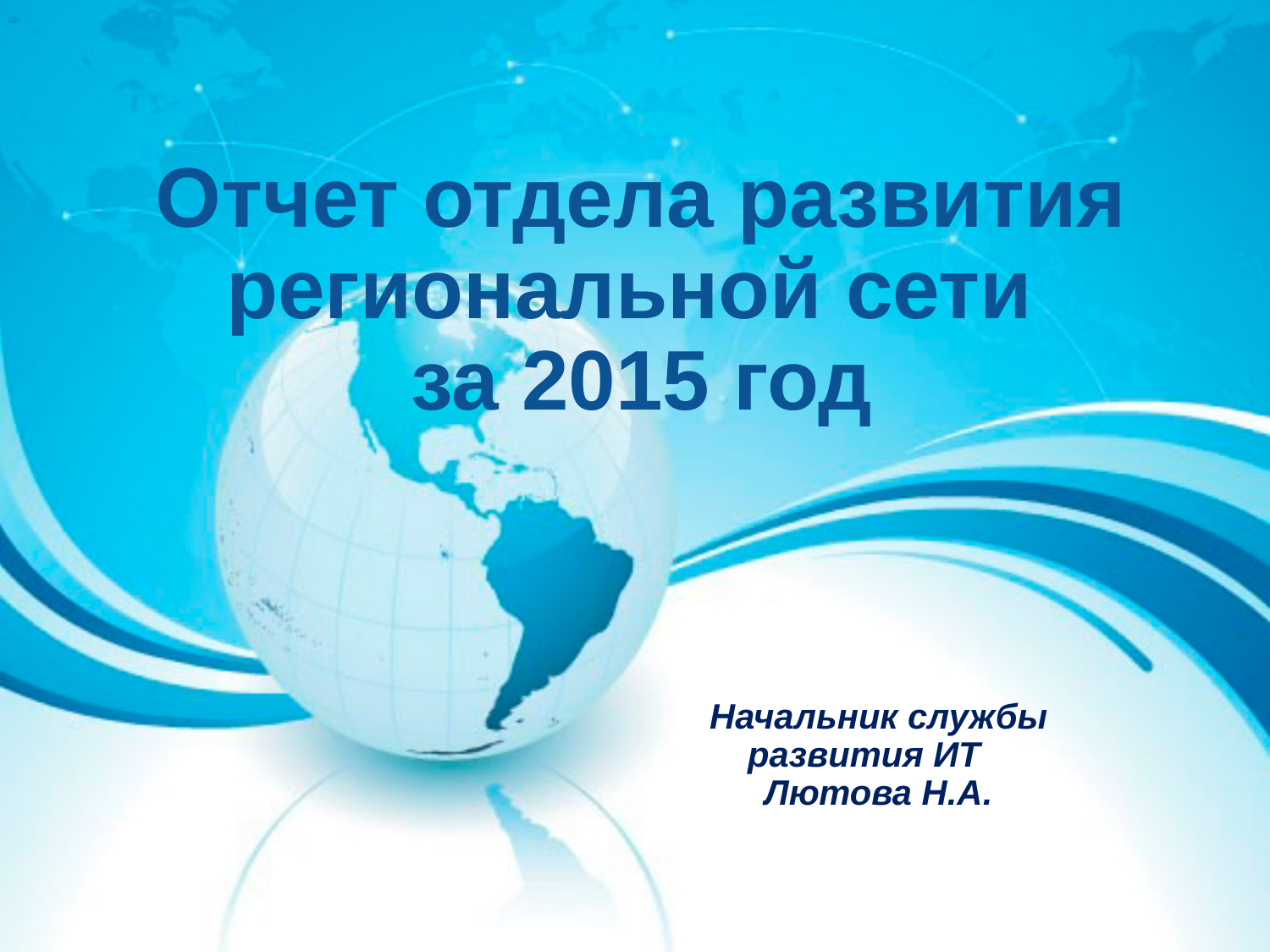

# Отчет отдела развития региональной сети за 2015 год
Начальник службы развития ИТ    Лютова Н.А.